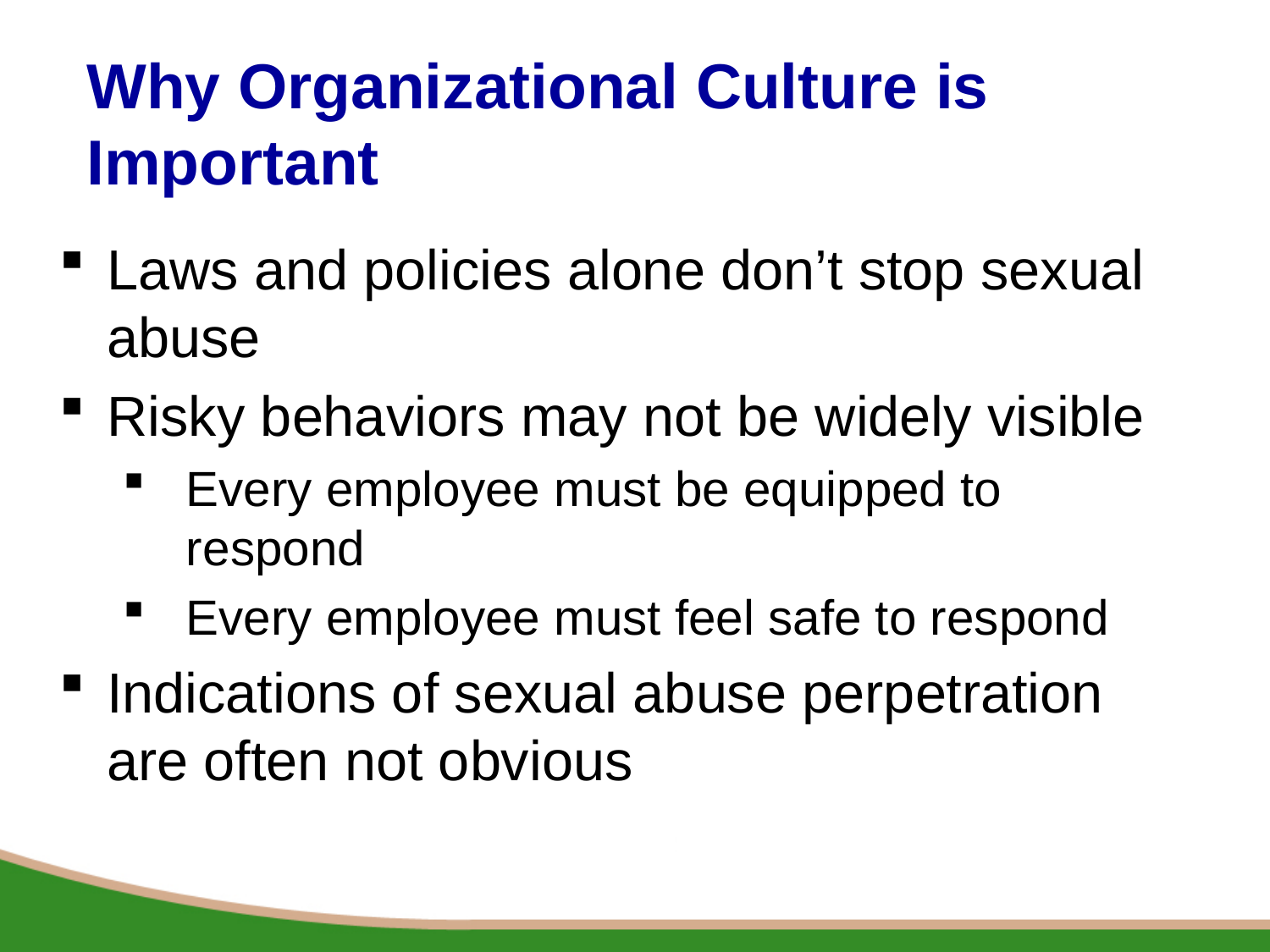

# Why Organizational Culture is Important

Laws and policies alone don’t stop sexual abuse
Risky behaviors may not be widely visible
Every employee must be equipped to respond
Every employee must feel safe to respond
Indications of sexual abuse perpetration are often not obvious